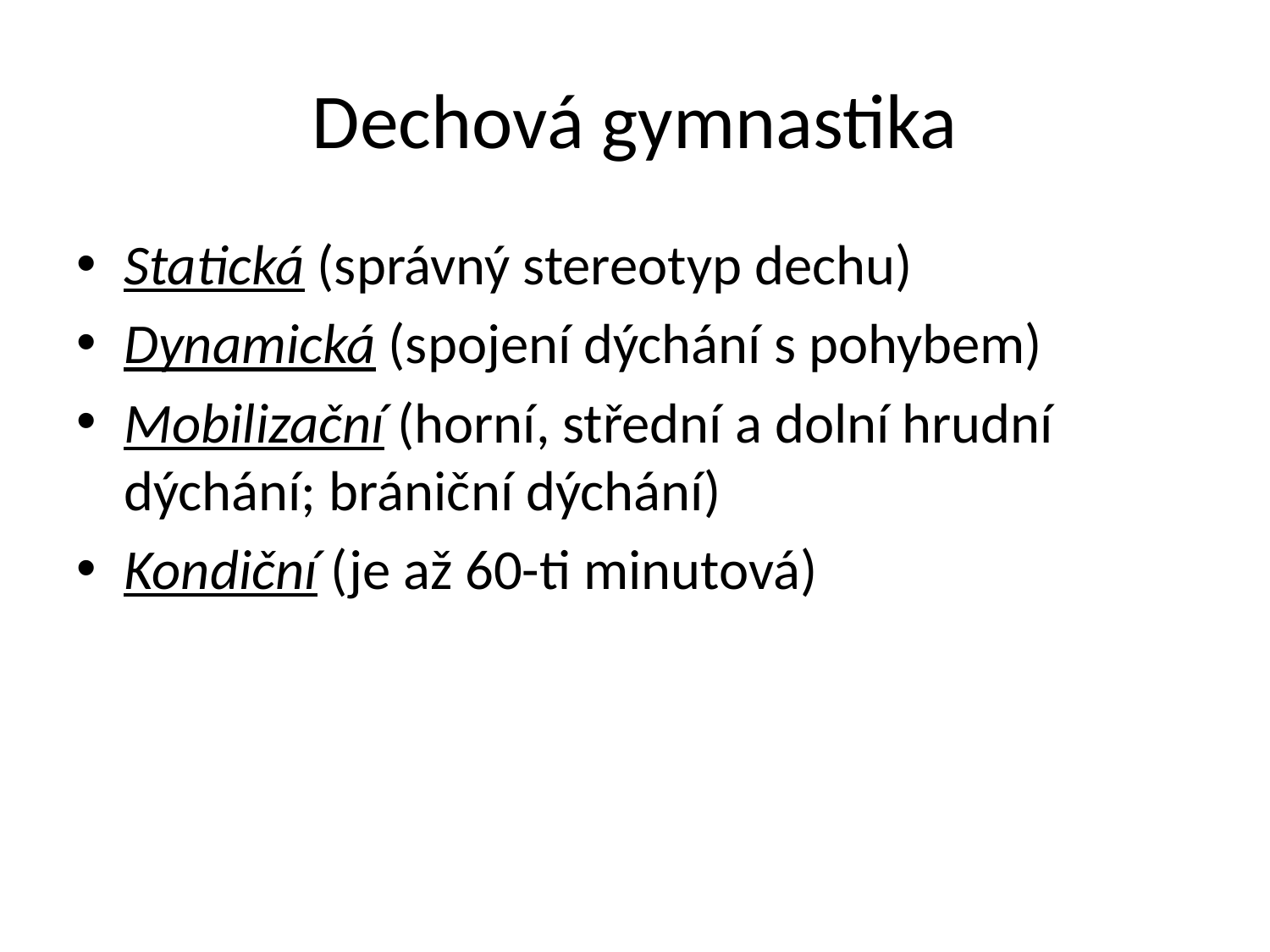

# Dechová gymnastika
Statická (správný stereotyp dechu)
Dynamická (spojení dýchání s pohybem)
Mobilizační (horní, střední a dolní hrudní dýchání; brániční dýchání)
Kondiční (je až 60-ti minutová)